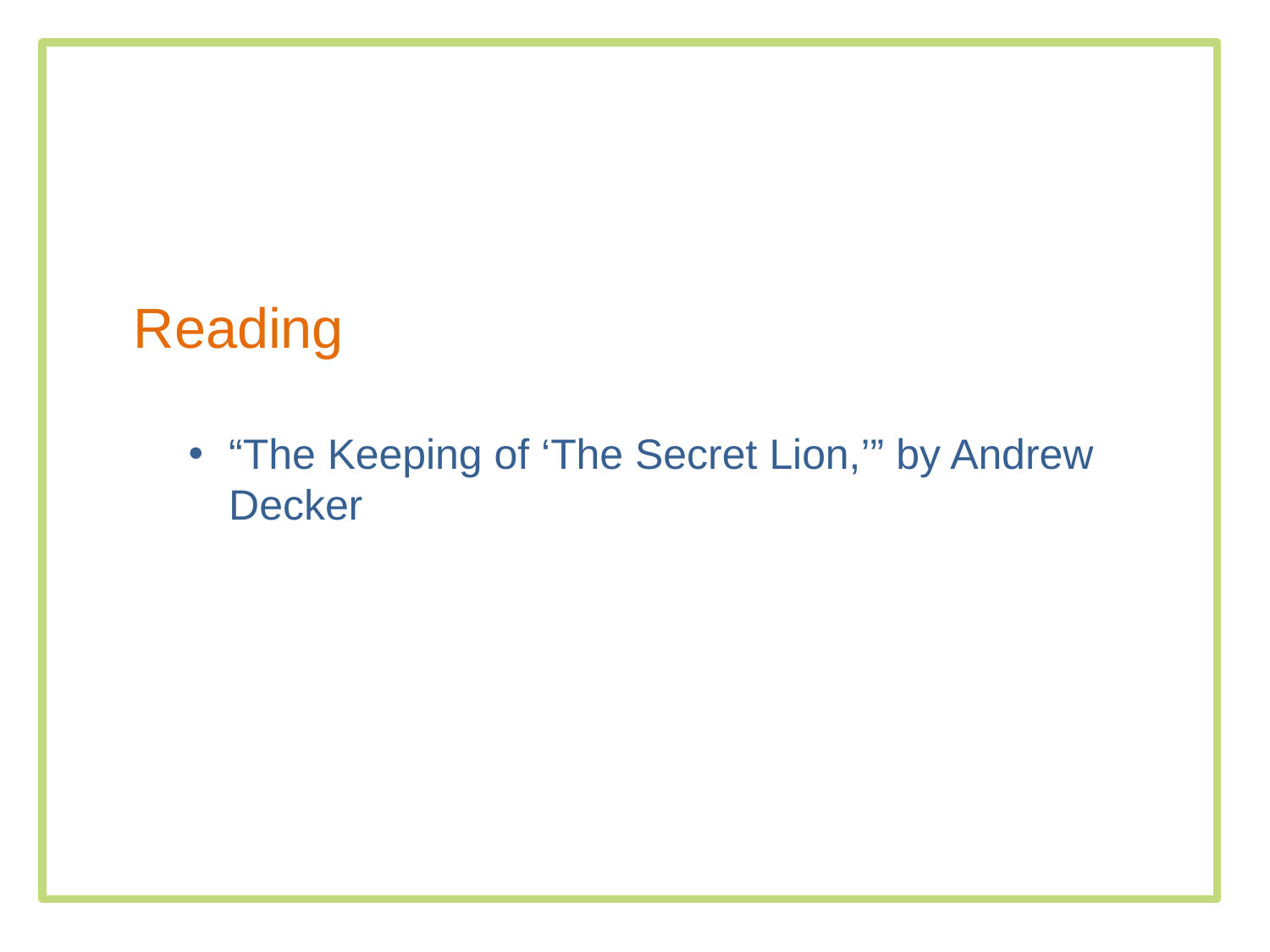

Reading

“The Keeping of ‘The Secret Lion,’” by Andrew Decker